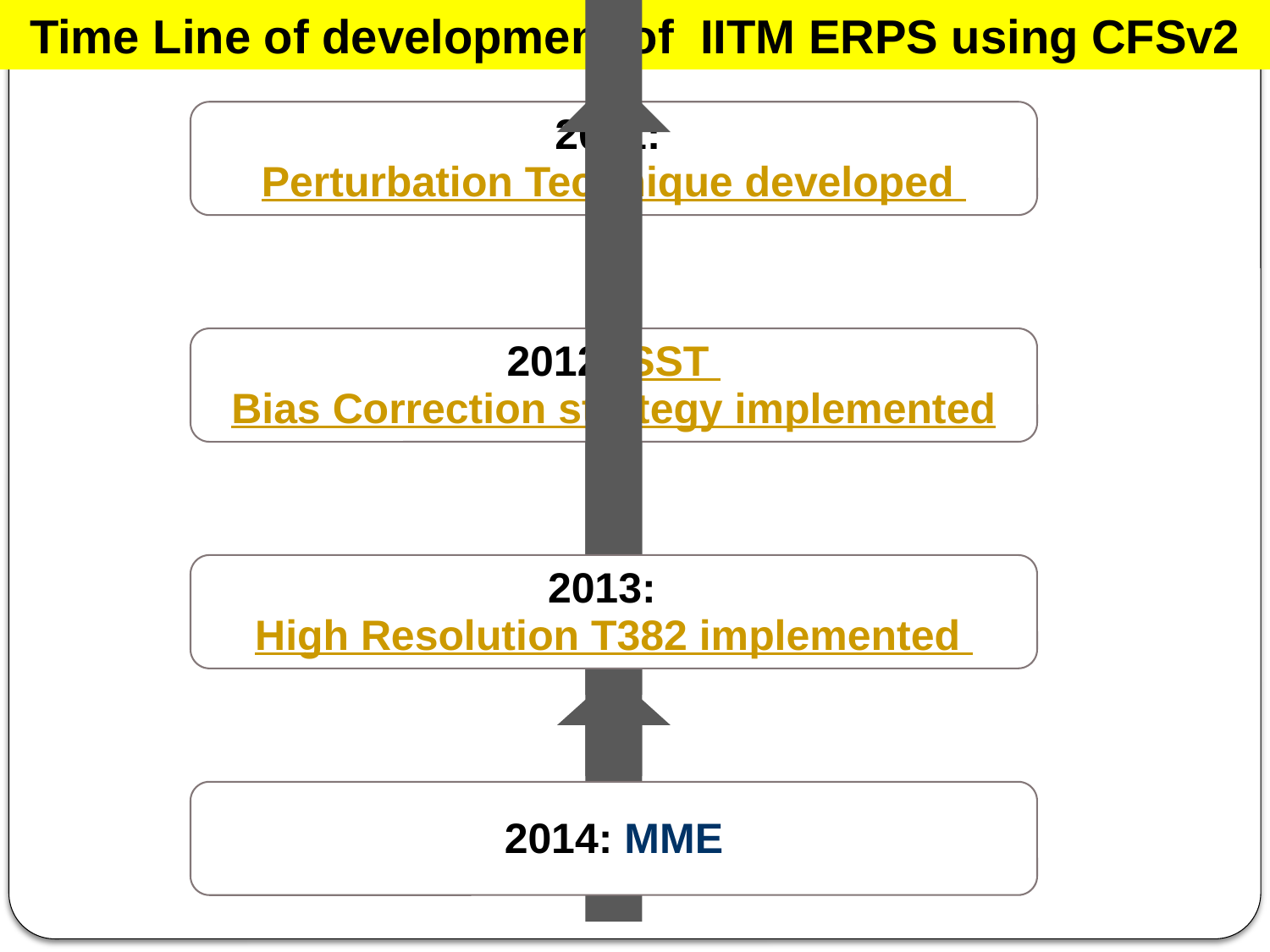

Time Line of development of  IITM ERPS using CFSv2
2011: Perturbation Technique developed
2012: SST Bias Correction strategy implemented
2013:  High Resolution T382 implemented
2014: MME